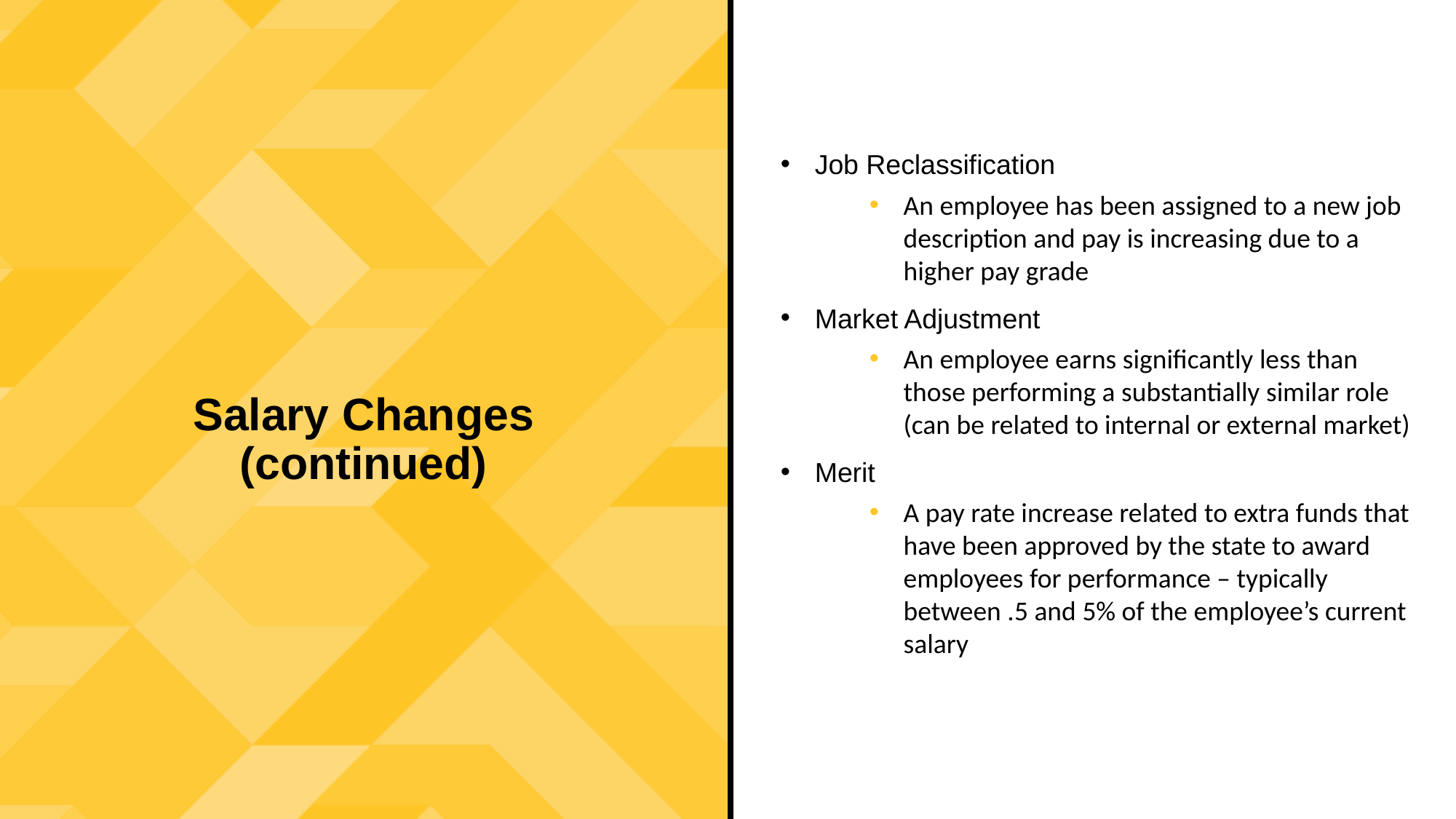

Job Reclassification
An employee has been assigned to a new job description and pay is increasing due to a higher pay grade
Market Adjustment
An employee earns significantly less than those performing a substantially similar role (can be related to internal or external market)
Merit
A pay rate increase related to extra funds that have been approved by the state to award employees for performance – typically between .5 and 5% of the employee’s current salary
Salary Changes
(continued)